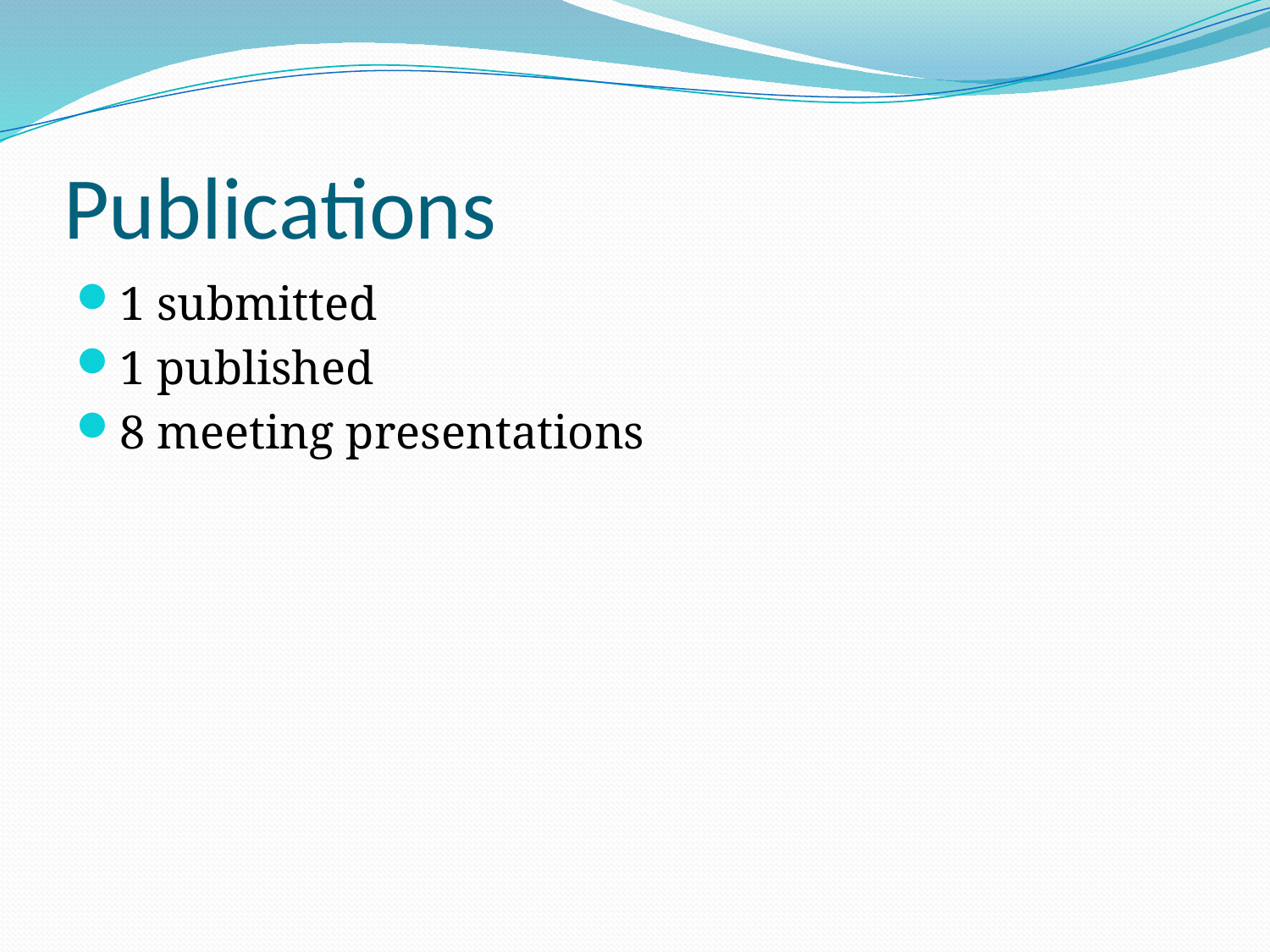

# Publications
1 submitted
1 published
8 meeting presentations